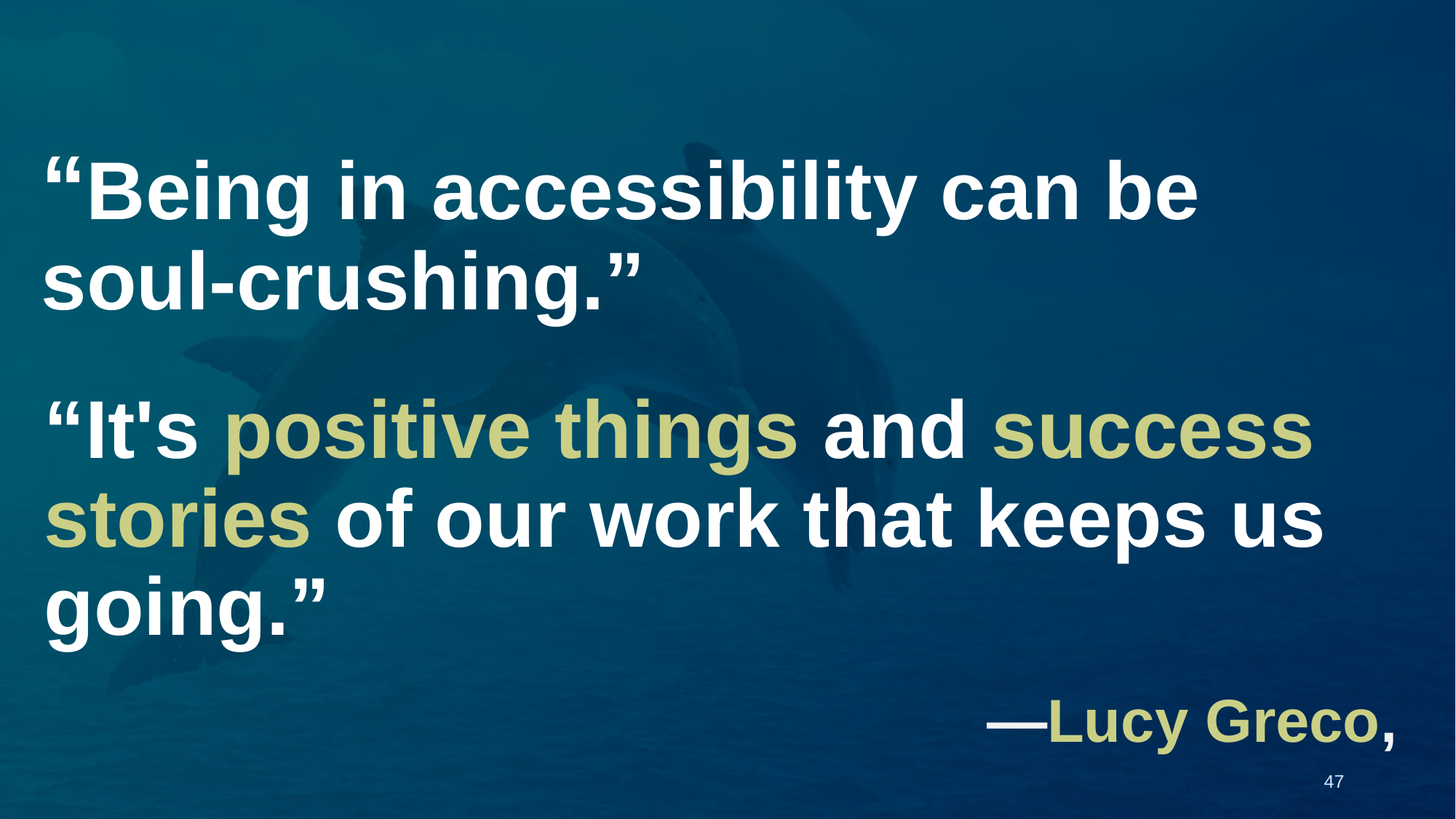

# “Being in accessibility can be soul-crushing.”
“It's positive things and success stories of our work that keeps us going.”
—Lucy Greco,
47